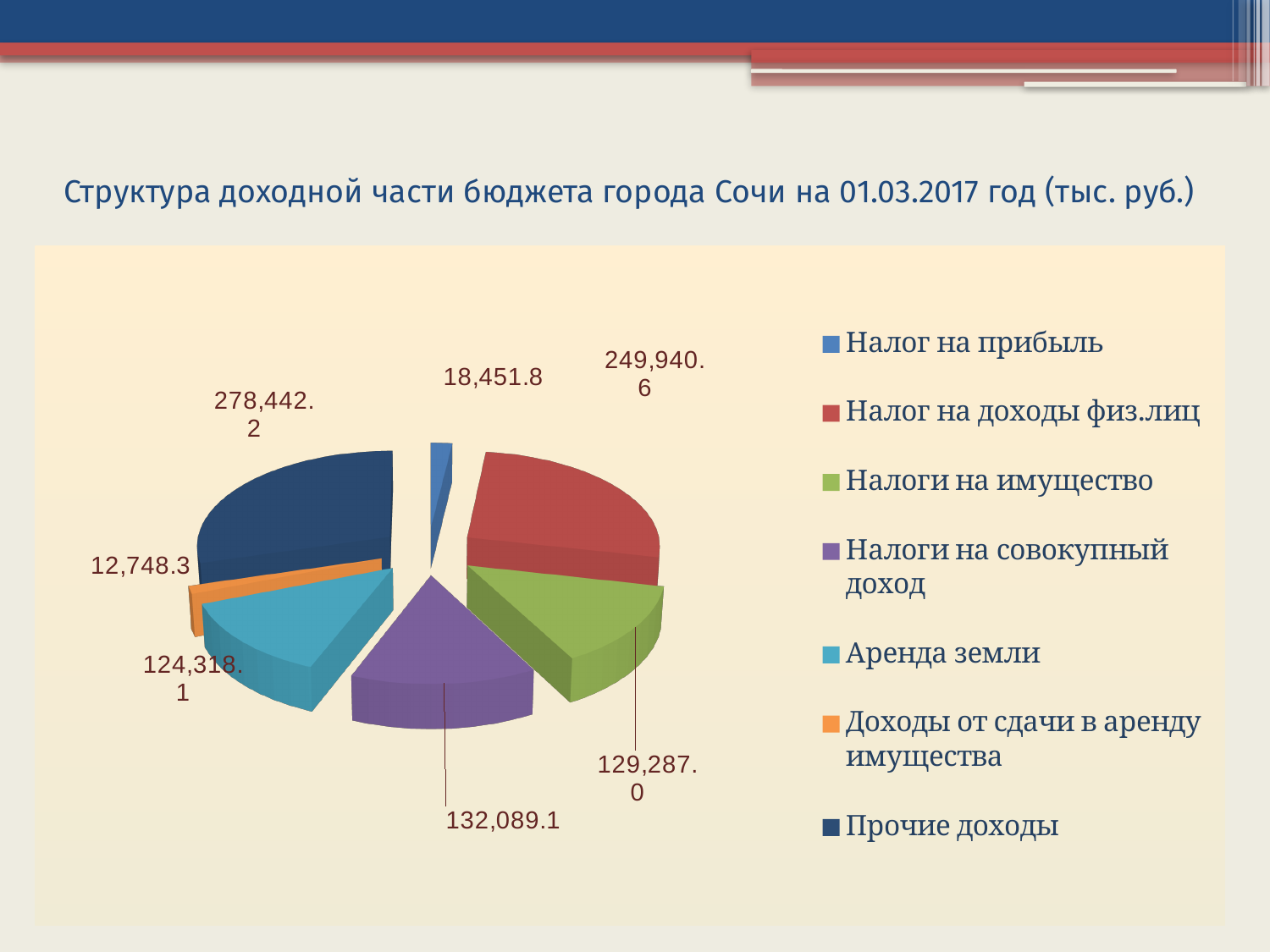

# Структура доходной части бюджета города Сочи на 01.03.2017 год (тыс. руб.)

[unsupported chart]